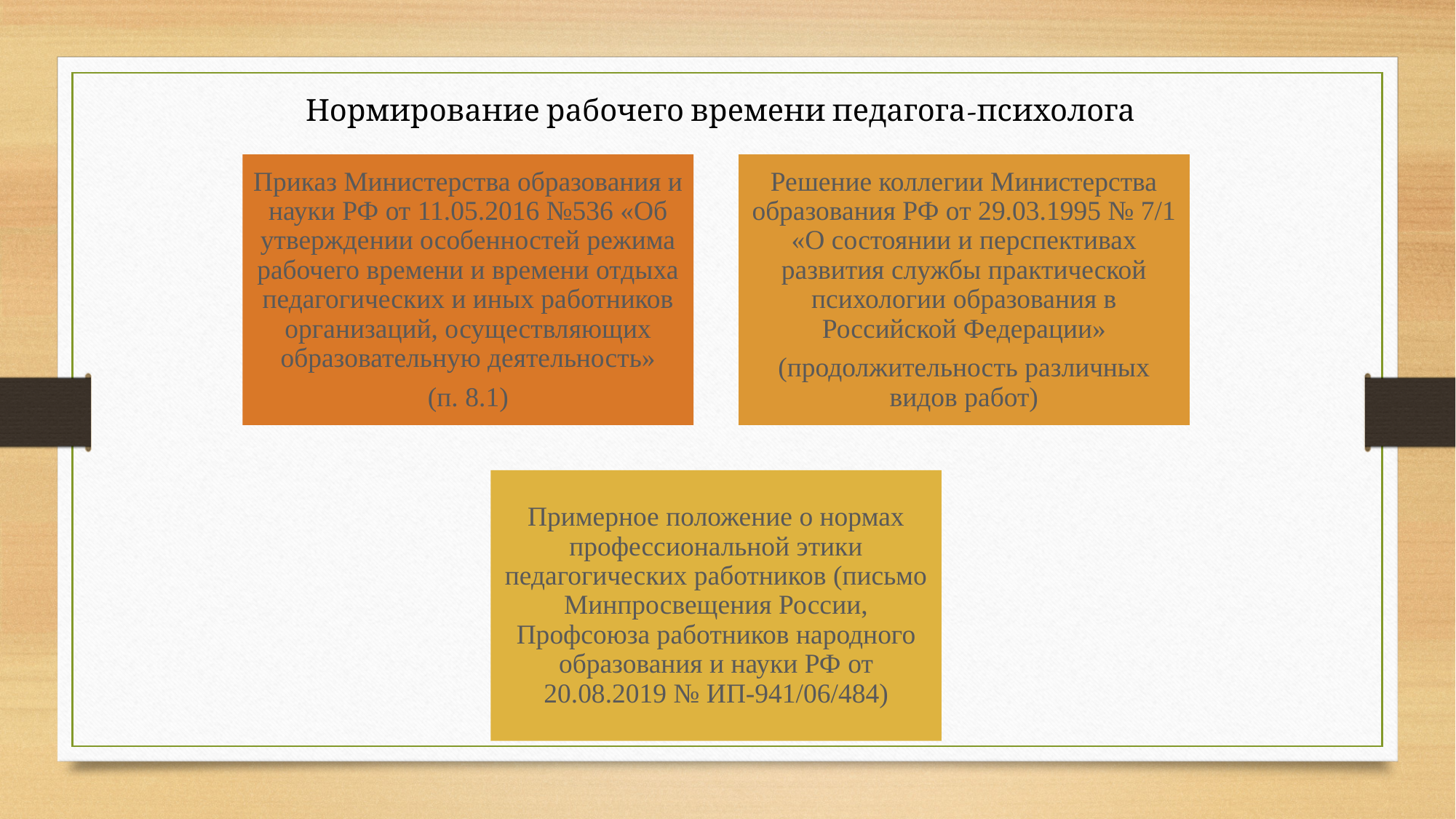

Нормирование рабочего времени педагога-психолога
Приказ Министерства образования и науки РФ от 11.05.2016 №536 «Об утверждении особенностей режима рабочего времени и времени отдыха педагогических и иных работников организаций, осуществляющих образовательную деятельность»
(п. 8.1)
Решение коллегии Министерства образования РФ от 29.03.1995 № 7/1 «О состоянии и перспективах развития службы практической психологии образования в Российской Федерации»
(продолжительность различных видов работ)
Примерное положение о нормах профессиональной этики педагогических работников (письмо Минпросвещения России, Профсоюза работников народного образования и науки РФ от 20.08.2019 № ИП-941/06/484)